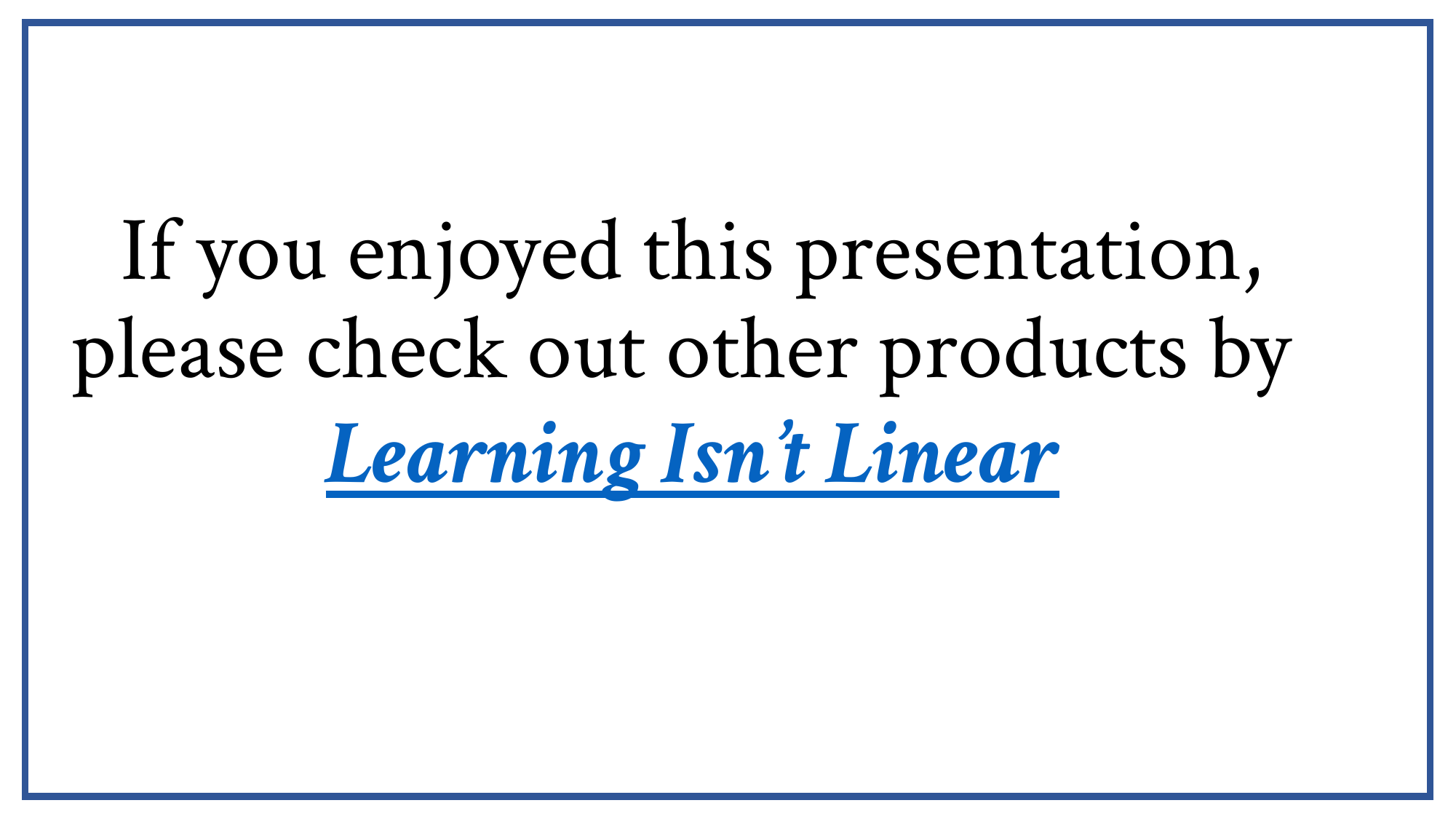

# If you enjoyed this presentation, please check out other products by Learning Isn’t Linear